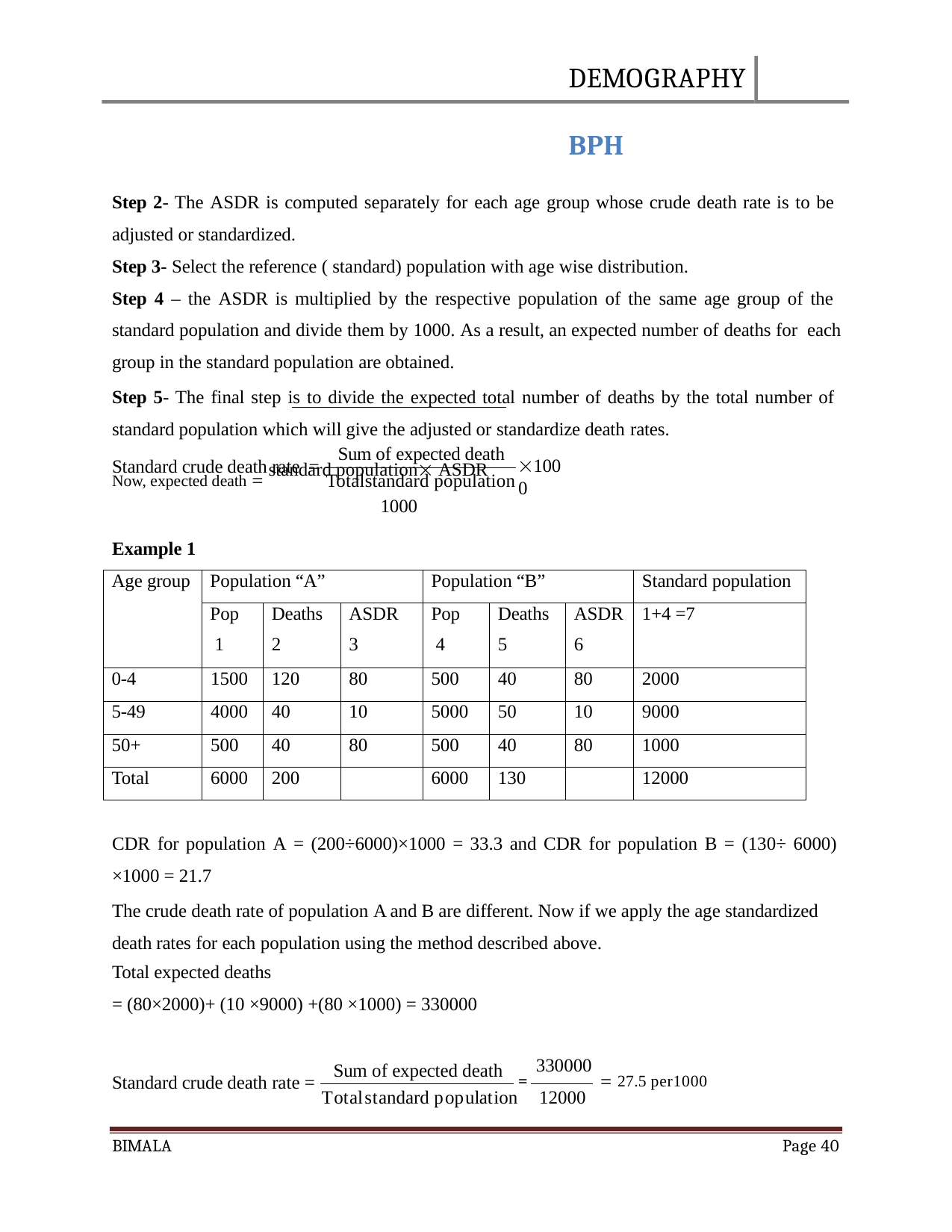

DEMOGRAPHY	BPH
Step 2- The ASDR is computed separately for each age group whose crude death rate is to be  adjusted or standardized.
Step 3- Select the reference ( standard) population with age wise distribution.
Step 4 – the ASDR is multiplied by the respective population of the same age group of the  standard population and divide them by 1000. As a result, an expected number of deaths for  each group in the standard population are obtained.
Step 5- The final step is to divide the expected total number of deaths by the total number of  standard population which will give the adjusted or standardize death rates.
Now, expected death = standard population× ASDR
1000

Sum of expected death
×1000
Standard crude death rate =
Totalstandard population

Example 1
| Age group | Population “A” |  |  | Population “B” |  |  | Standard population |
| --- | --- | --- | --- | --- | --- | --- | --- |
|  | Pop 1 | Deaths 2 | ASDR 3 | Pop 4 | Deaths 5 | ASDR 6 | 1+4 =7 |
| 0-4 | 1500 | 120 | 80 | 500 | 40 | 80 | 2000 |
| 5-49 | 4000 | 40 | 10 | 5000 | 50 | 10 | 9000 |
| 50+ | 500 | 40 | 80 | 500 | 40 | 80 | 1000 |
| Total | 6000 | 200 |  | 6000 | 130 |  | 12000 |
CDR for population A = (200÷6000)×1000 = 33.3 and CDR for population B = (130÷ 6000)
×1000 = 21.7
The crude death rate of population A and B are different. Now if we apply the age standardized  death rates for each population using the method described above.
Total expected deaths
= (80×2000)+ (10 ×9000) +(80 ×1000) = 330000
Sum of expected death
330000
=	= 27.5 per1000
Standard crude death rate =
Totalstandard population	12000

BIMALA
Page 40